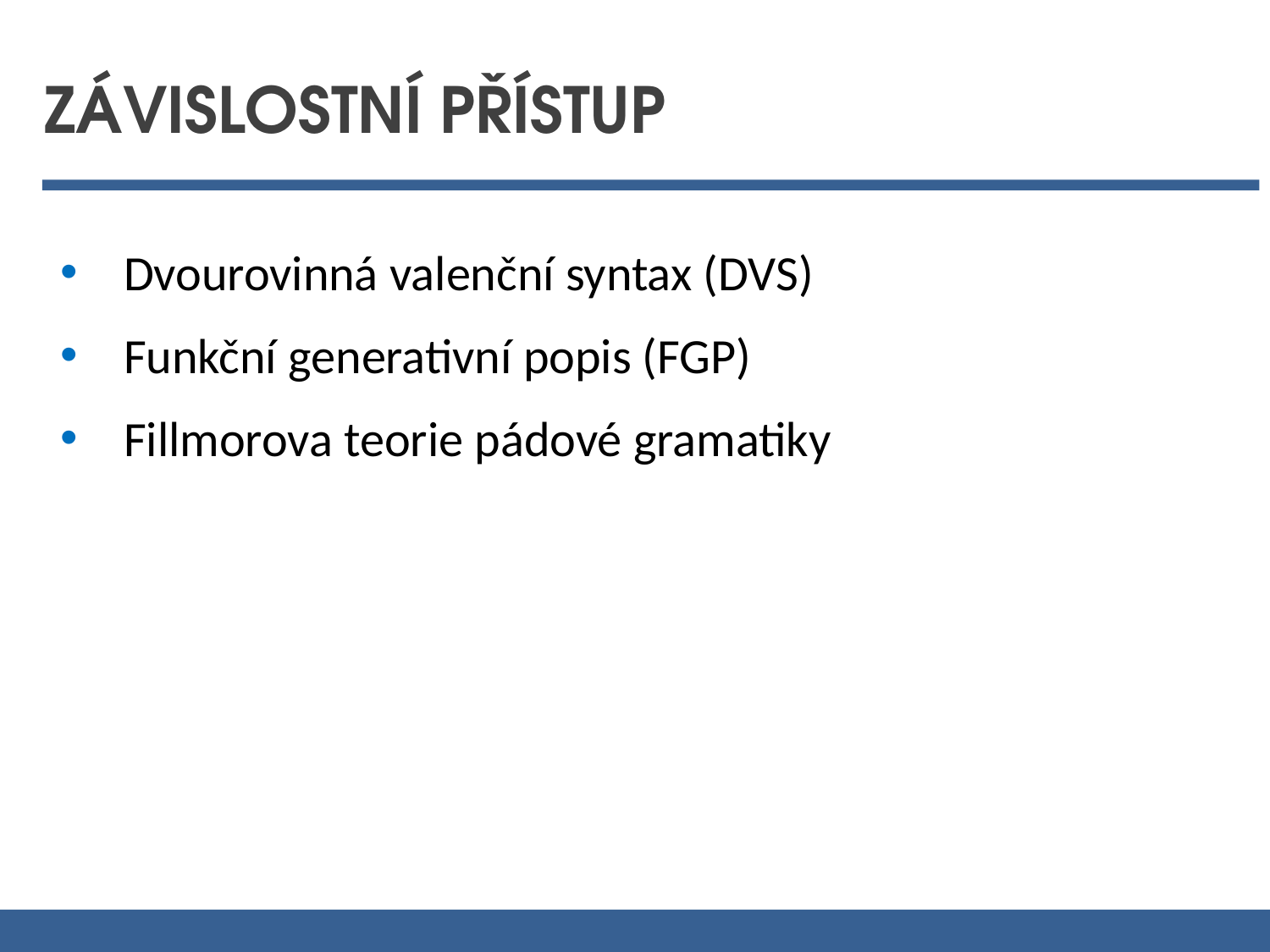

ZÁVISLOSTNÍ PŘÍSTUP

Dvourovinná valenční syntax (DVS)
Funkční generativní popis (FGP)
Fillmorova teorie pádové gramatiky